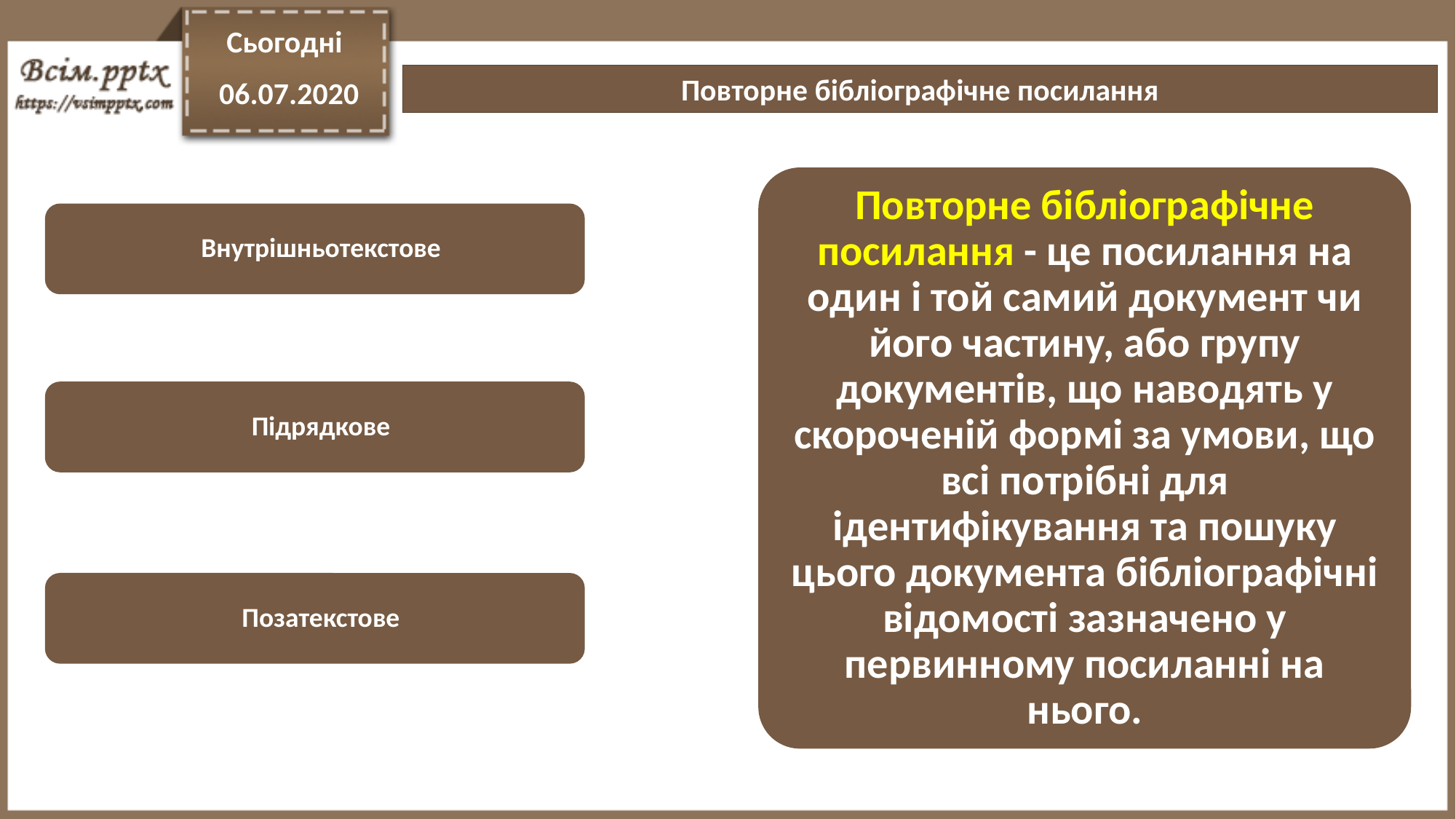

Сьогодні
Повторне бібліографічне посилання
06.07.2020
Повторне бібліографічне посилання - це посилання на один і той самий документ чи його частину, або групу документів, що наводять у скороченій формі за умови, що всі потрібні для ідентифікування та пошуку цього документа бібліографічні відомості зазначено у первинному посиланні на нього.
  Внутрішньотекстове
  Підрядкове
  Позатекстове